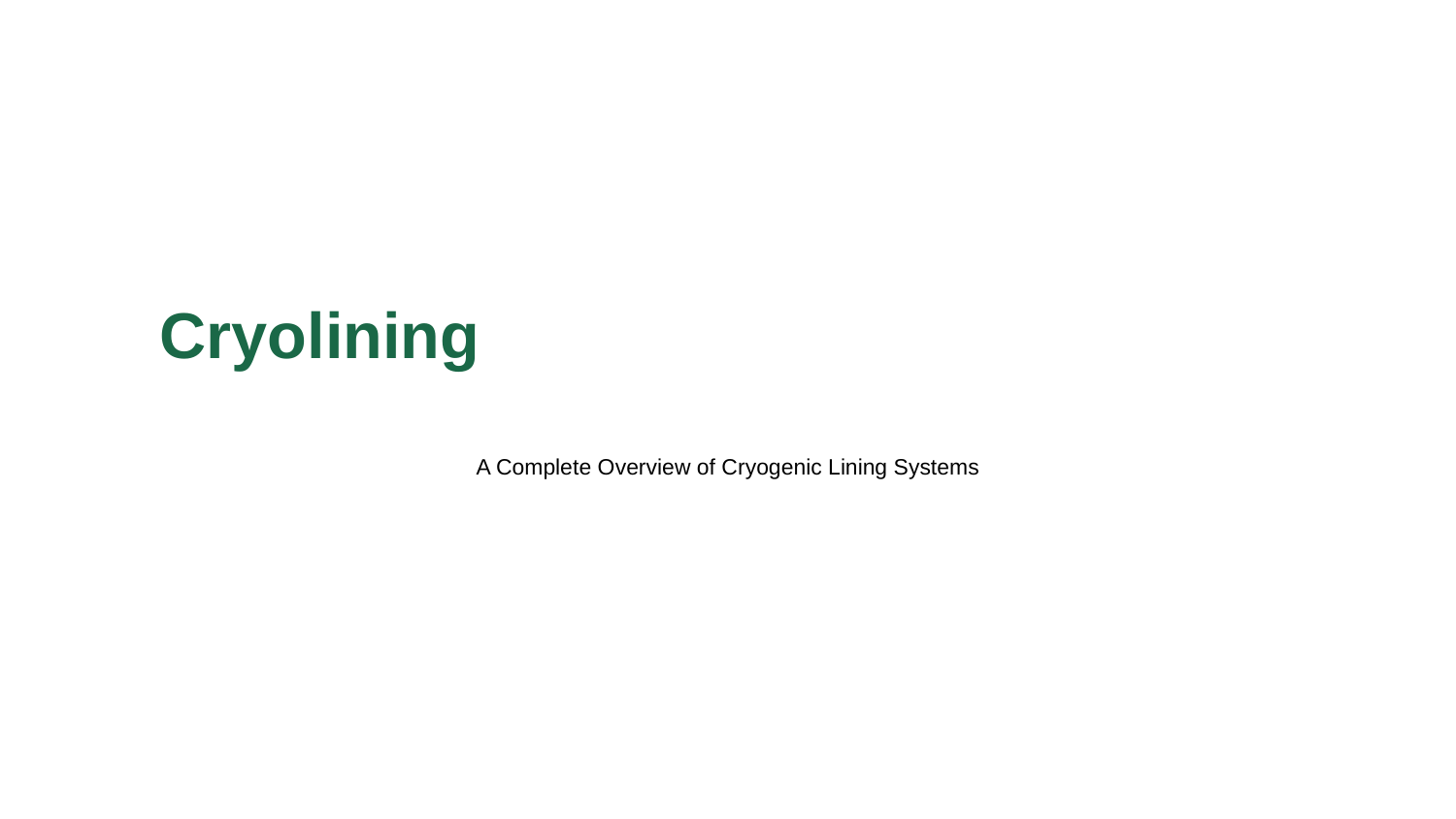

Cryolining

A Complete Overview of Cryogenic Lining Systems